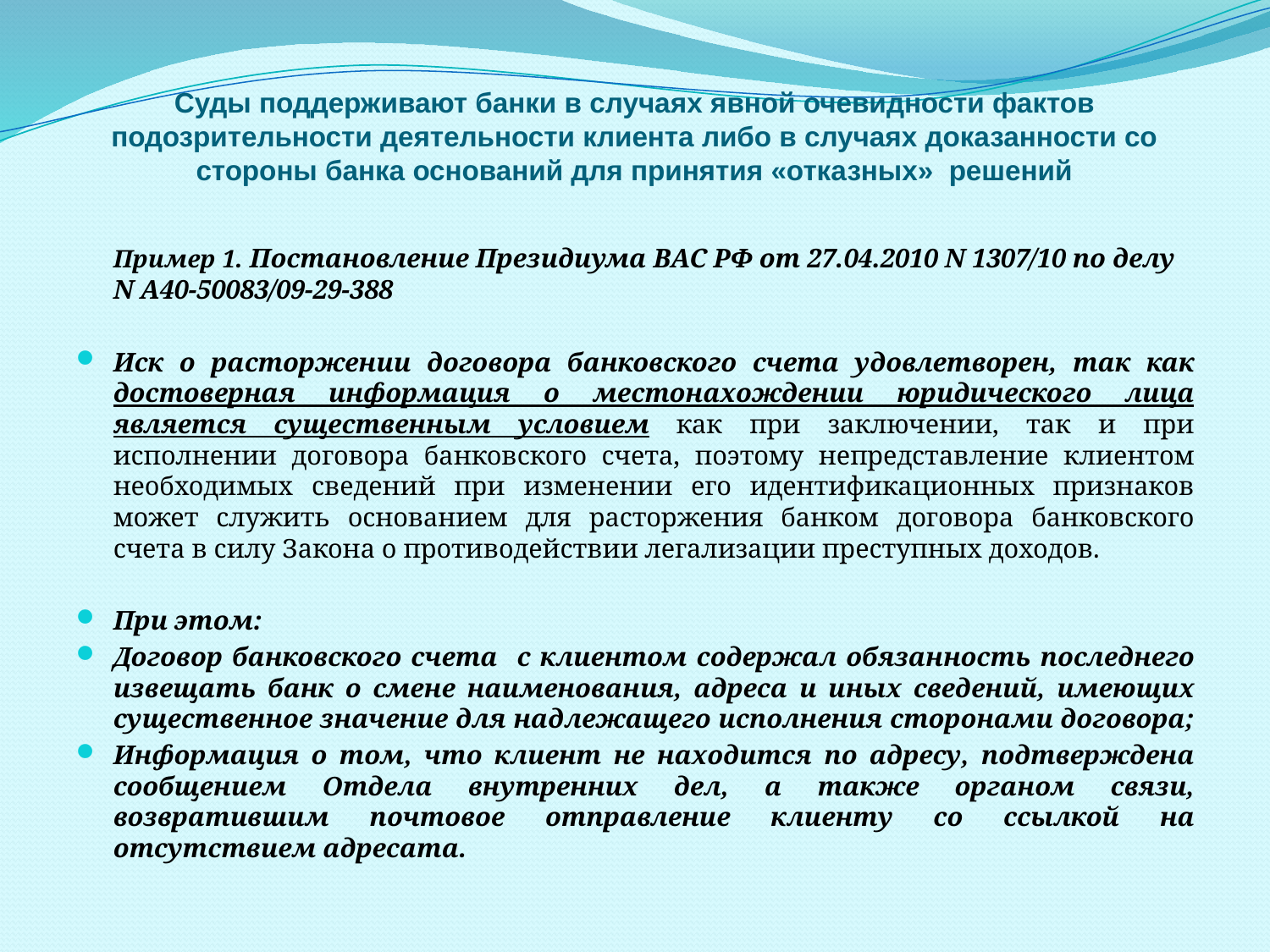

# Суды поддерживают банки в случаях явной очевидности фактов подозрительности деятельности клиента либо в случаях доказанности со стороны банка оснований для принятия «отказных»  решений
	Пример 1. Постановление Президиума ВАС РФ от 27.04.2010 N 1307/10 по делу N А40-50083/09-29-388

Иск о расторжении договора банковского счета удовлетворен, так как достоверная информация о местонахождении юридического лица является существенным условием как при заключении, так и при исполнении договора банковского счета, поэтому непредставление клиентом необходимых сведений при изменении его идентификационных признаков может служить основанием для расторжения банком договора банковского счета в силу Закона о противодействии легализации преступных доходов.

При этом:
Договор банковского счета  с клиентом содержал обязанность последнего извещать банк о смене наименования, адреса и иных сведений, имеющих существенное значение для надлежащего исполнения сторонами договора;
Информация о том, что клиент не находится по адресу, подтверждена сообщением Отдела внутренних дел, а также органом связи, возвратившим почтовое отправление клиенту со ссылкой на отсутствием адресата.